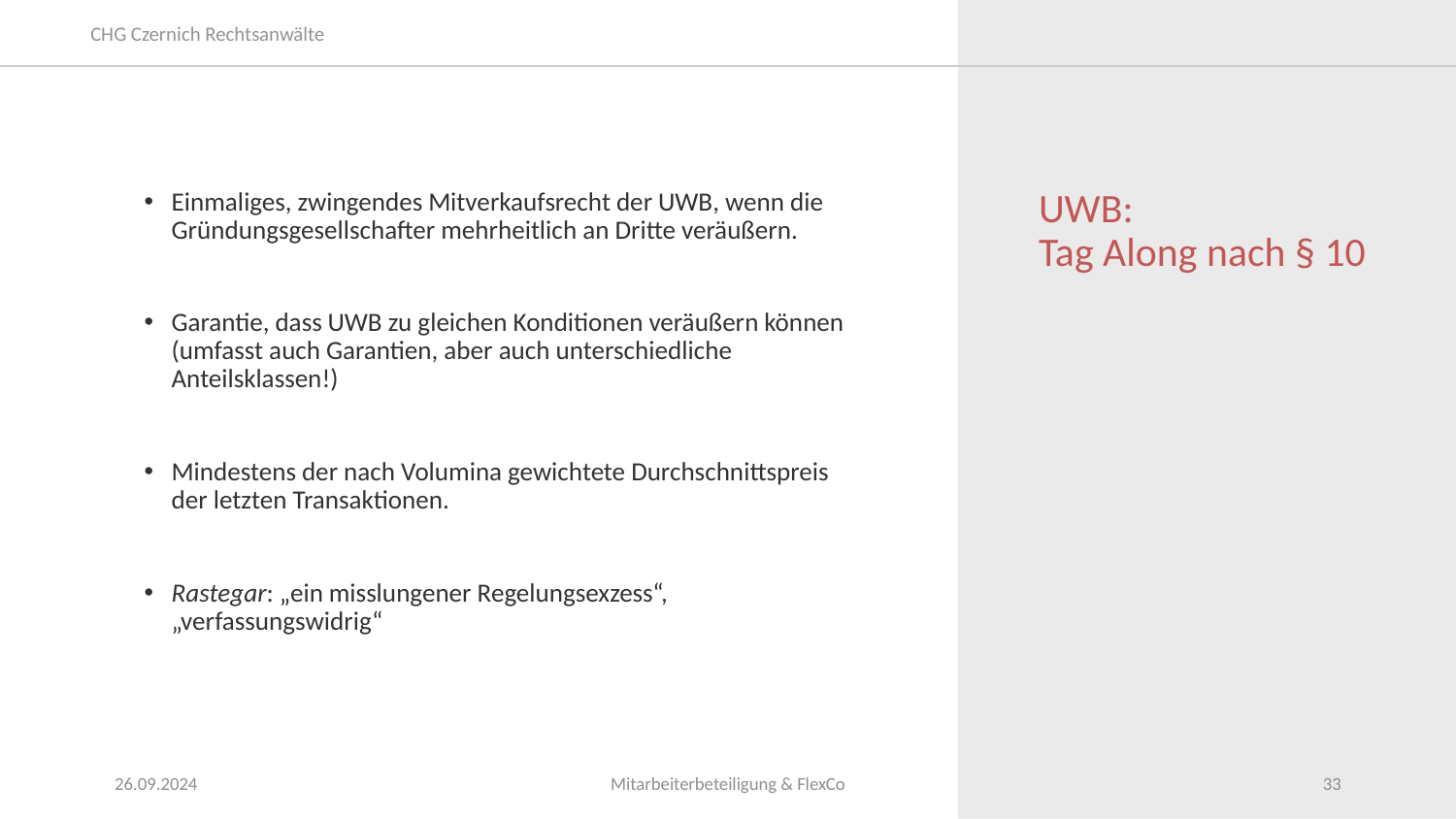

# UWB: Tag Along nach § 10
Einmaliges, zwingendes Mitverkaufsrecht der UWB, wenn die Gründungsgesellschafter mehrheitlich an Dritte veräußern.

Garantie, dass UWB zu gleichen Konditionen veräußern können (umfasst auch Garantien, aber auch unterschiedliche Anteilsklassen!)

Mindestens der nach Volumina gewichtete Durchschnittspreis der letzten Transaktionen.

Rastegar: „ein misslungener Regelungsexzess“, „verfassungswidrig“

26.09.2024
Mitarbeiterbeteiligung & FlexCo
33